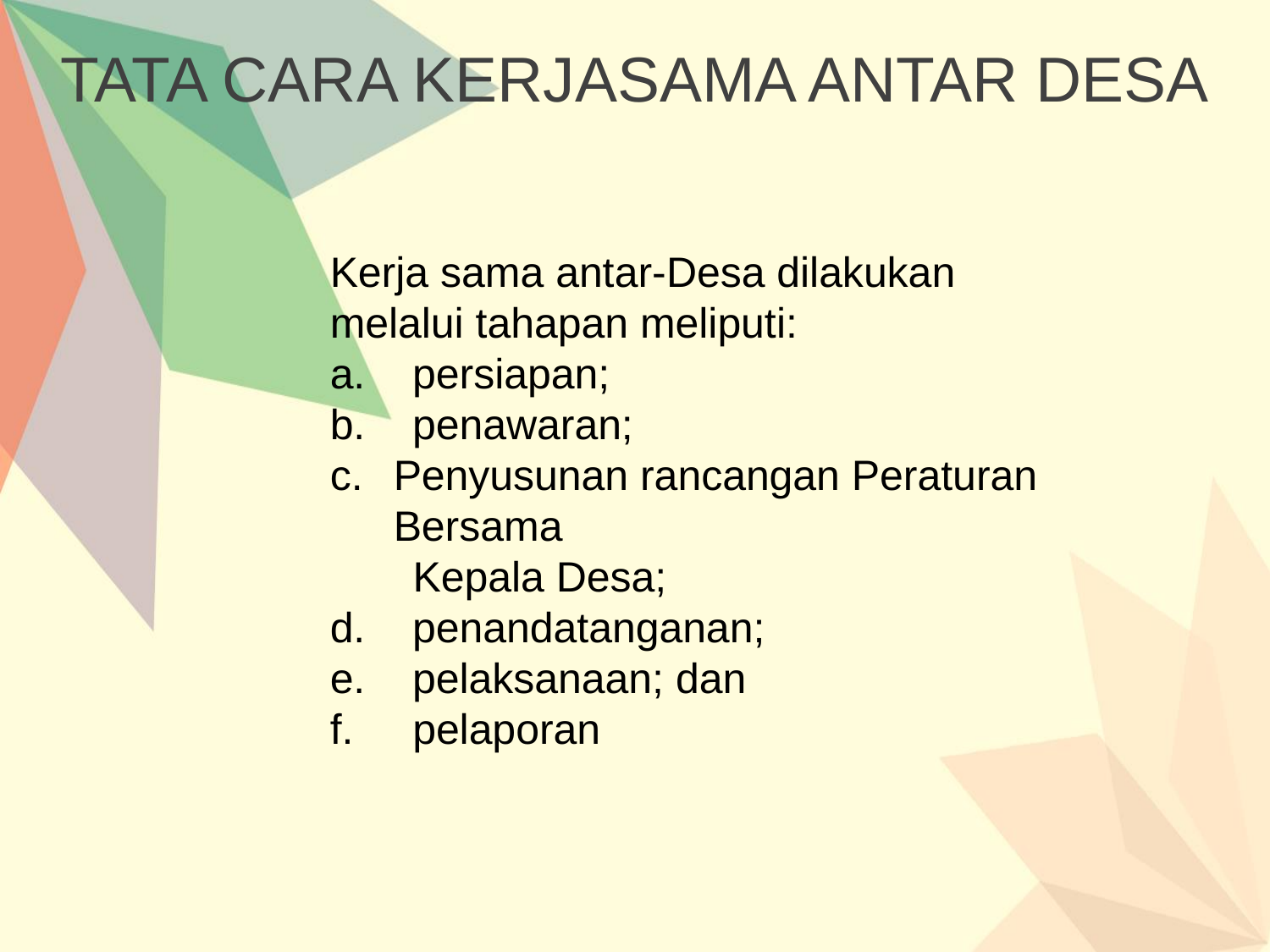

TATA CARA KERJASAMA ANTAR DESA
Kerja sama antar-Desa dilakukan melalui tahapan meliputi:
a.    persiapan;
b.    penawaran;
Penyusunan rancangan Peraturan Bersama
       Kepala Desa;
d.    penandatanganan;
e.    pelaksanaan; dan
f.     pelaporan